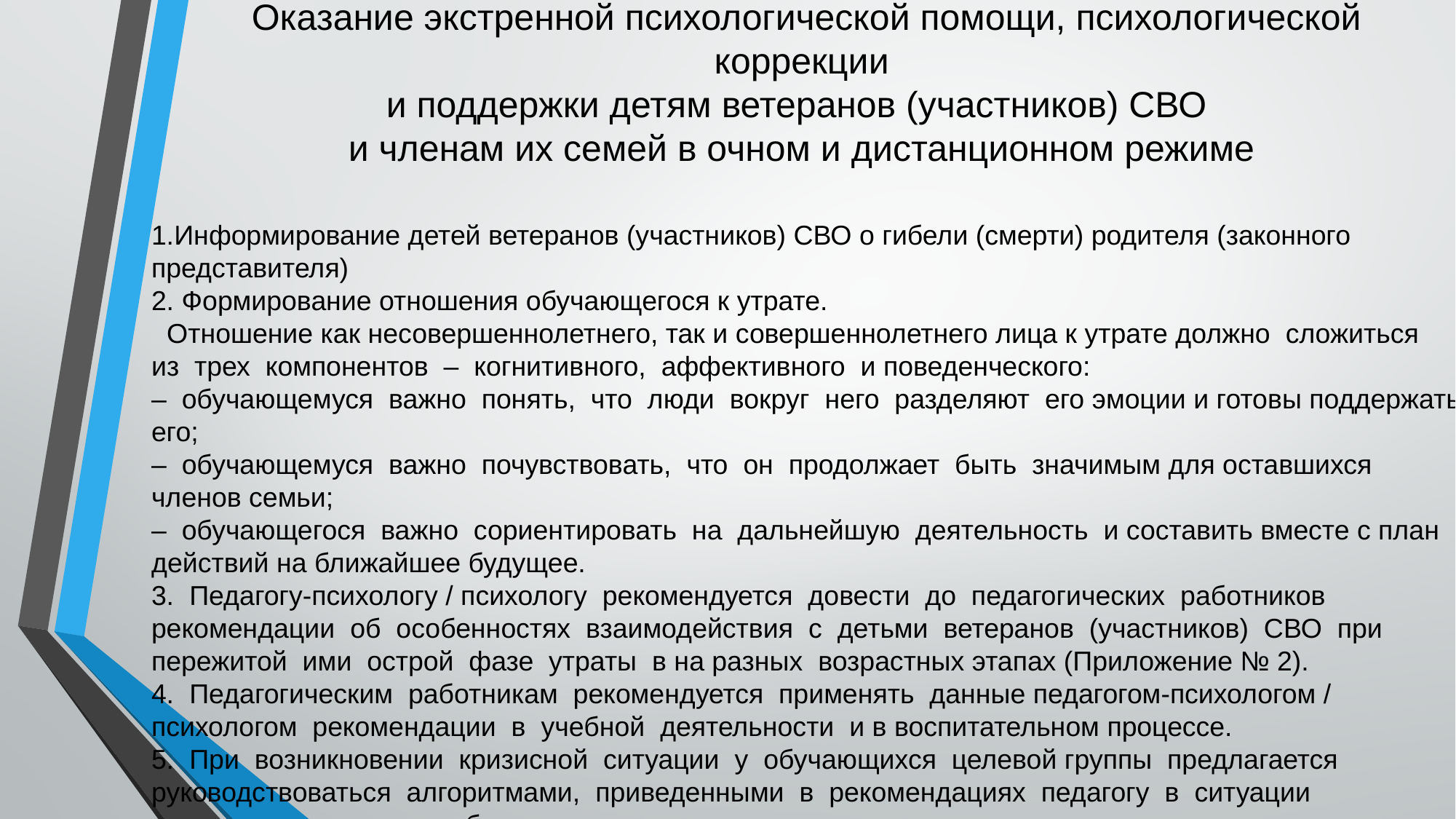

# Оказание экстренной психологической помощи, психологической коррекции и поддержки детям ветеранов (участников) СВО и членам их семей в очном и дистанционном режиме
1.Информирование детей ветеранов (участников) СВО о гибели (смерти) родителя (законного представителя)
2. Формирование отношения обучающегося к утрате.
  Отношение как несовершеннолетнего, так и совершеннолетнего лица к утрате должно  сложиться  из  трех  компонентов  –  когнитивного,  аффективного  и поведенческого:
–  обучающемуся  важно  понять,  что  люди  вокруг  него  разделяют  его эмоции и готовы поддержать его;
–  обучающемуся  важно  почувствовать,  что  он  продолжает  быть  значимым для оставшихся членов семьи;
–  обучающегося  важно  сориентировать  на  дальнейшую  деятельность  и составить вместе с план действий на ближайшее будущее.
3.  Педагогу-психологу / психологу  рекомендуется  довести  до  педагогических  работников  рекомендации  об  особенностях  взаимодействия  с  детьми  ветеранов  (участников)  СВО  при  пережитой  ими  острой  фазе  утраты  в на разных  возрастных этапах (Приложение № 2).
4.  Педагогическим  работникам  рекомендуется  применять  данные педагогом-психологом / психологом  рекомендации  в  учебной  деятельности  и в воспитательном процессе.
5.  При  возникновении  кризисной  ситуации  у  обучающихся  целевой группы  предлагается руководствоваться  алгоритмами,  приведенными  в  рекомендациях  педагогу  в  ситуации  кризисного  состояния  обучающегося
(Приложение № 3).